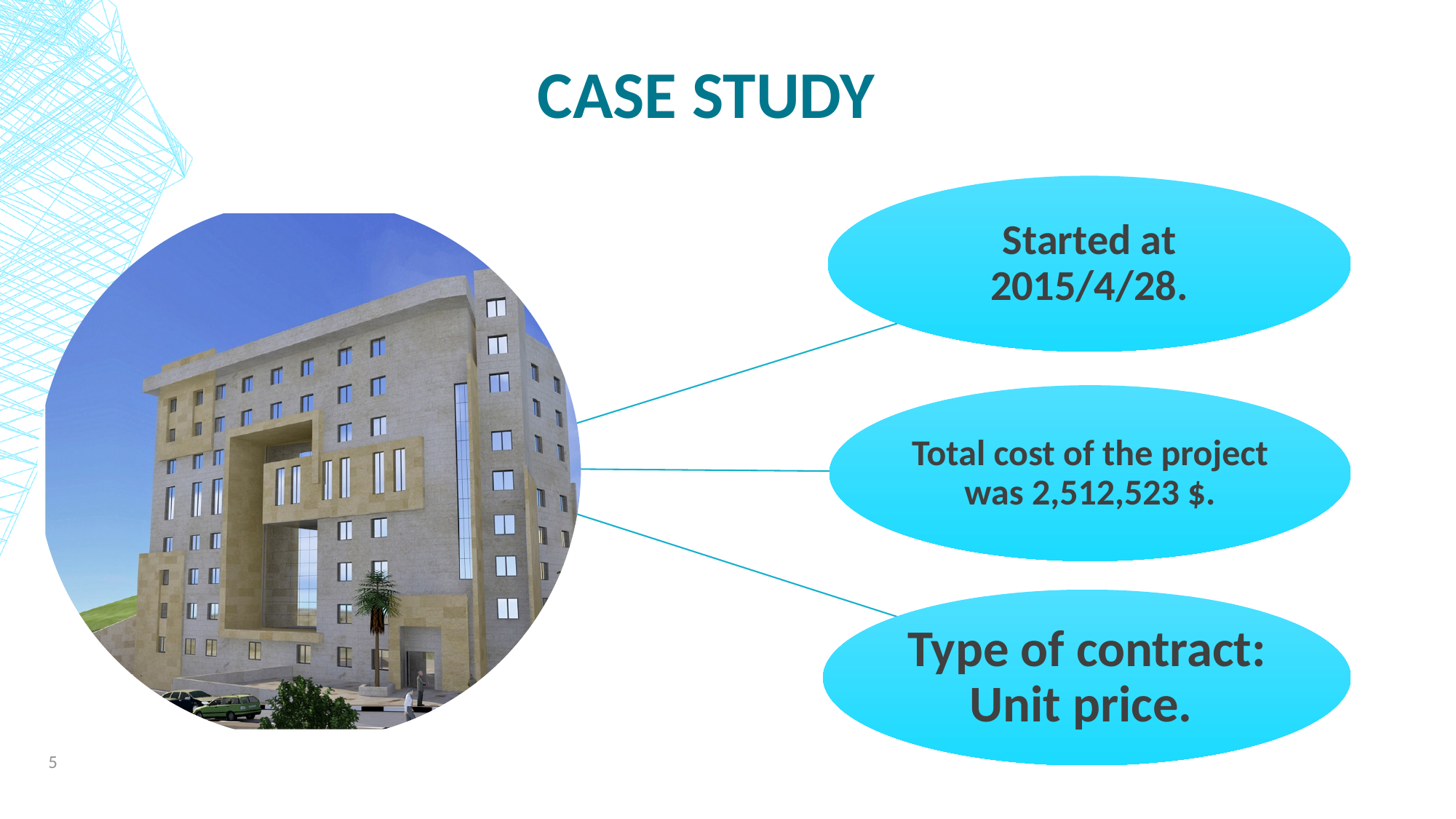

# CASE STUDY
Started at 2015/4/28.
Total cost of the project was 2,512,523 $.
Type of contract: Unit price.
5